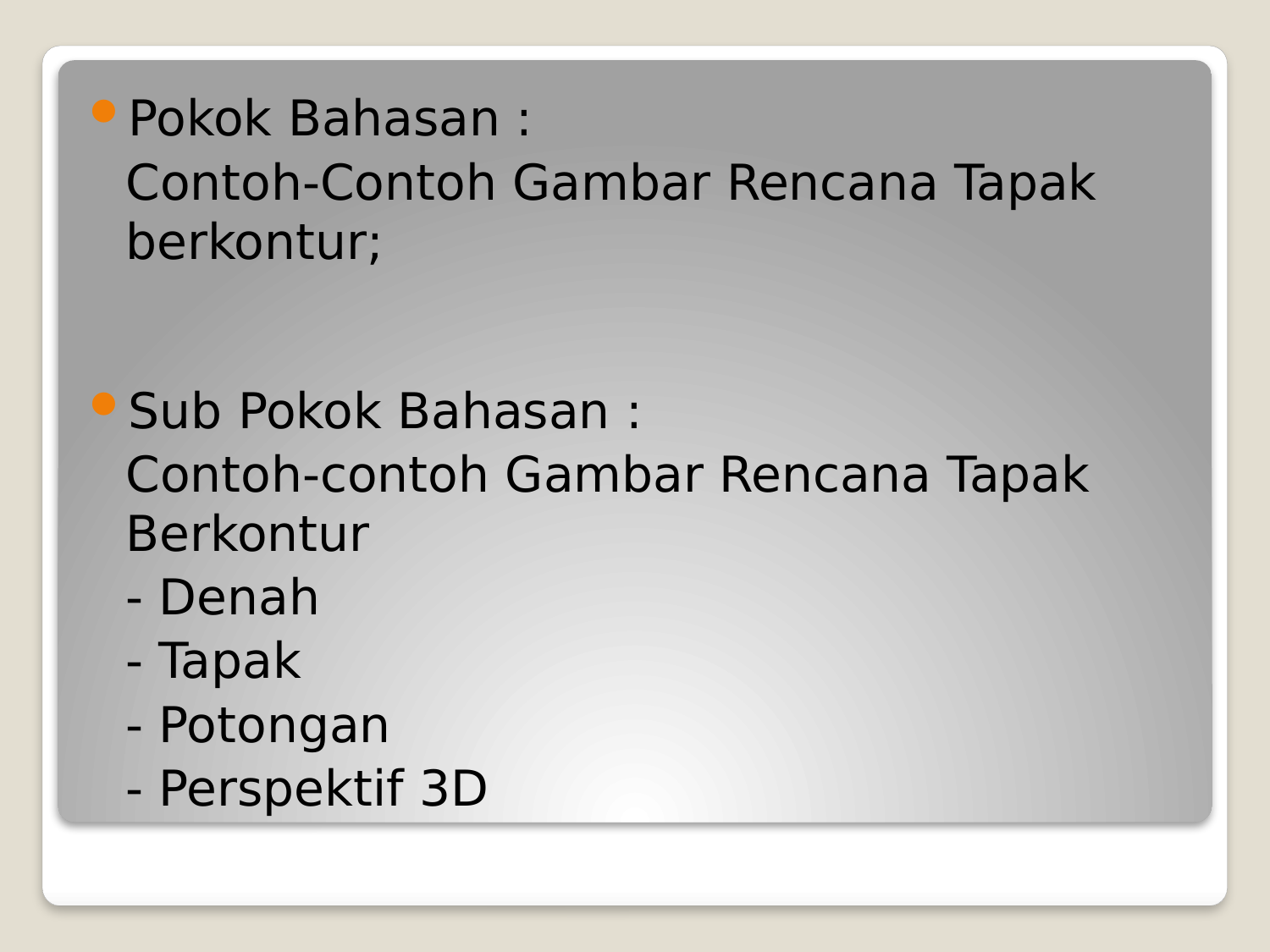

Pokok Bahasan :
	Contoh-Contoh Gambar Rencana Tapak berkontur;

Sub Pokok Bahasan :
	Contoh-contoh Gambar Rencana Tapak Berkontur
	- Denah
	- Tapak
	- Potongan
	- Perspektif 3D